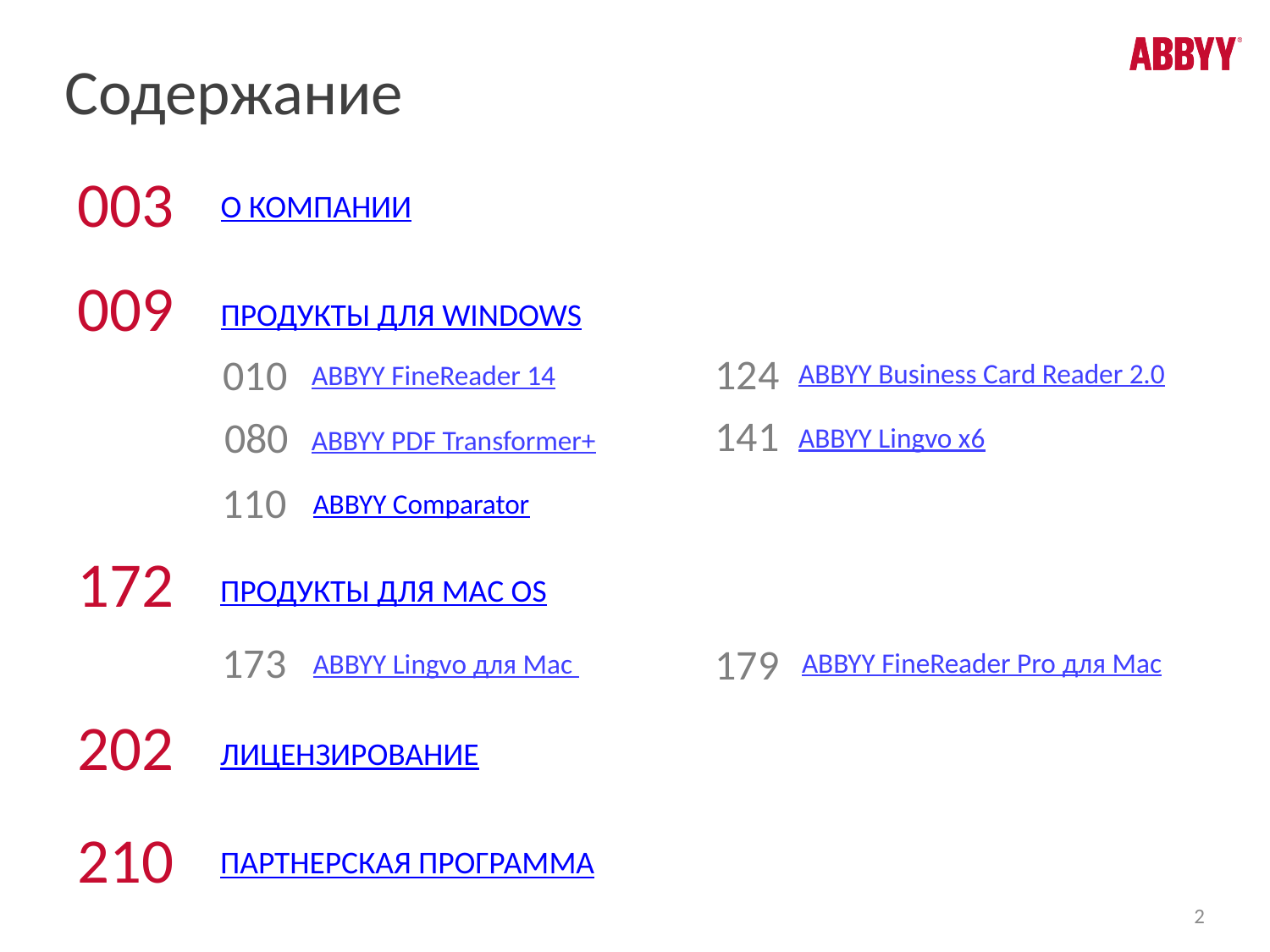

# Содержание
003
О КОМПАНИИ
009
ПРОДУКТЫ ДЛЯ WINDOWS
124
010
ABBYY FineReader 14
ABBYY Business Card Reader 2.0
141
080
ABBYY Lingvo x6
ABBYY PDF Transformer+
110
ABBYY Comparator
172
ПРОДУКТЫ ДЛЯ MAC OS
173
179
ABBYY FineReader Pro для Mac
ABBYY Lingvo для Mac
202
ЛИЦЕНЗИРОВАНИЕ
210
ПАРТНЕРСКАЯ ПРОГРАММА
2